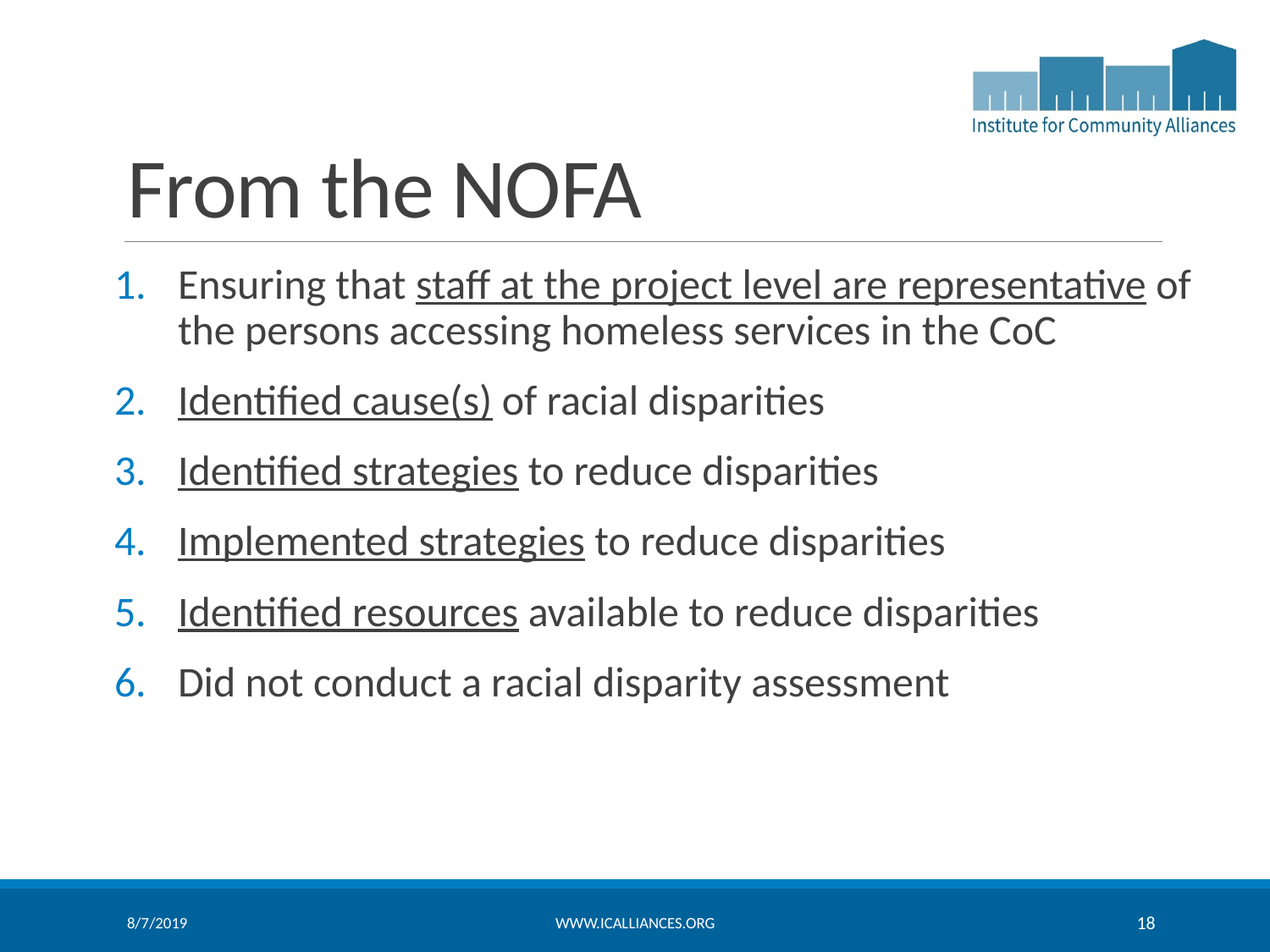

# From the NOFA
Ensuring that staff at the project level are representative of the persons accessing homeless services in the CoC
Identified cause(s) of racial disparities
Identified strategies to reduce disparities
Implemented strategies to reduce disparities
Identified resources available to reduce disparities
Did not conduct a racial disparity assessment
8/7/2019
www.icalliances.org
18